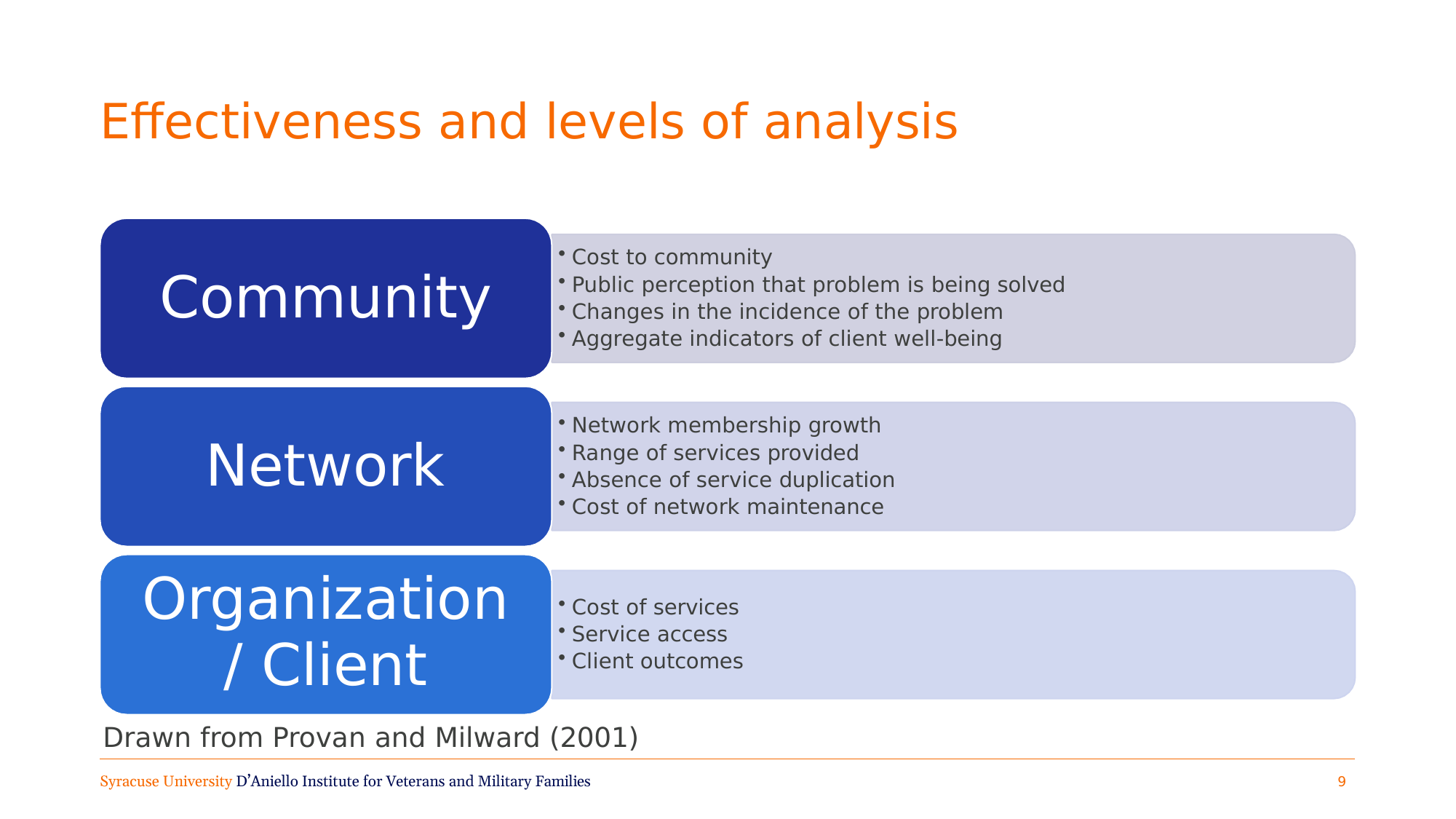

Effectiveness and levels of analysis

Cost to community
Public perception that problem is being solved
Changes in the incidence of the problem
Aggregate indicators of client well-being
# Community

Network membership growth
Range of services provided
Absence of service duplication
Cost of network maintenance
Network

Organization
/ Client

Cost of services
Service access
Client outcomes
Drawn from Provan and Milward (2001)
9
Syracuse University D’Aniello Institute for Veterans and Military Families